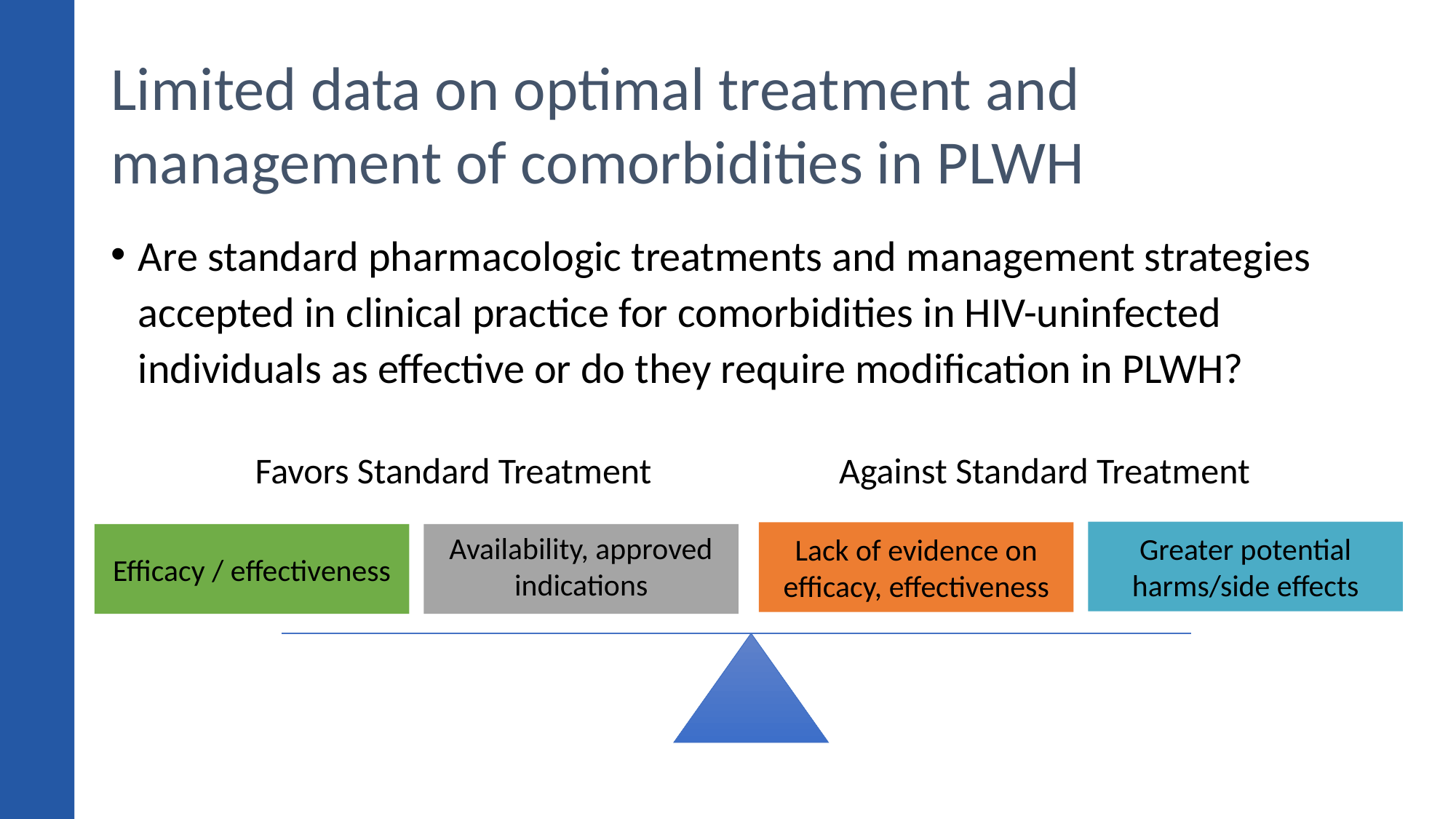

# Limited data on optimal treatment and management of comorbidities in PLWH
Are standard pharmacologic treatments and management strategies accepted in clinical practice for comorbidities in HIV-uninfected individuals as effective or do they require modification in PLWH?
Favors Standard Treatment
Against Standard Treatment
Greater potential harms/side effects
Lack of evidence on efficacy, effectiveness
Efficacy / effectiveness
Availability, approved indications